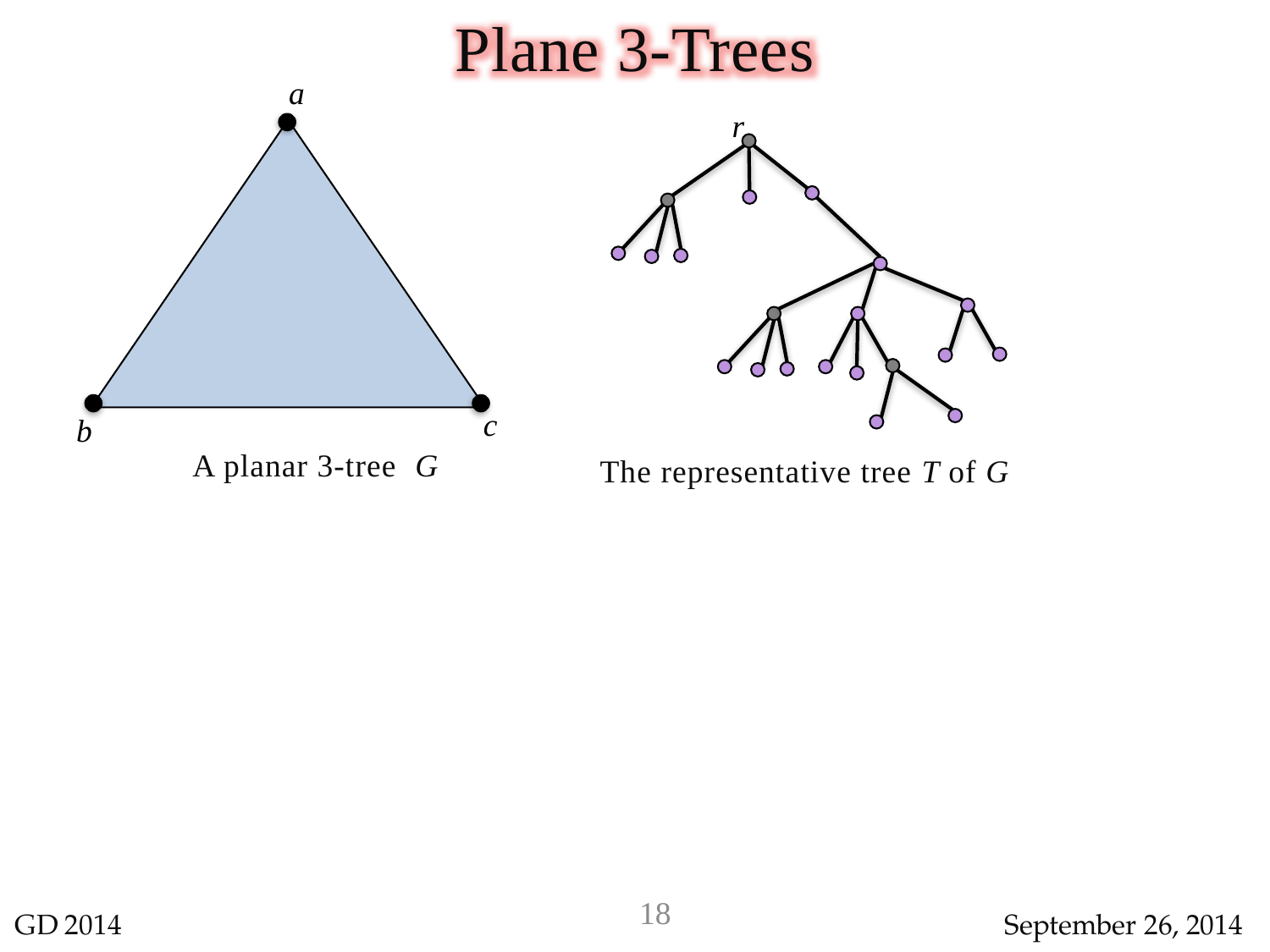

Plane 3-Trees
a
r

c

b

A planar 3-tree  G
The representative tree T of G
18
GD 2014
September 26, 2014